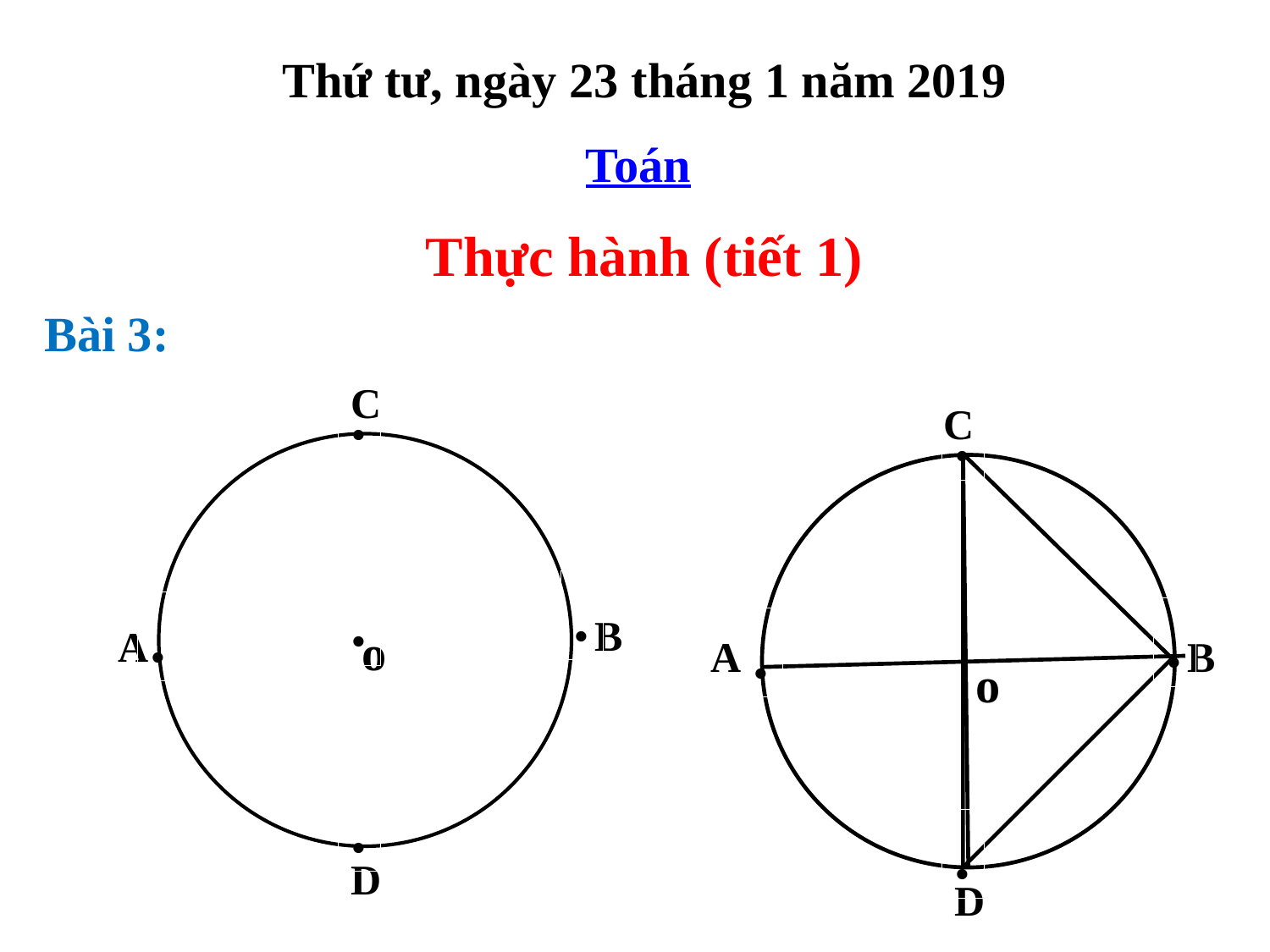

Thứ tư, ngày 23 tháng 1 năm 2019
Toán
Thực hành (tiết 1)

Bài 3:

C
.
C
.

.
.
.
.
B
.
A
o
A
B
o
.
.
D
D